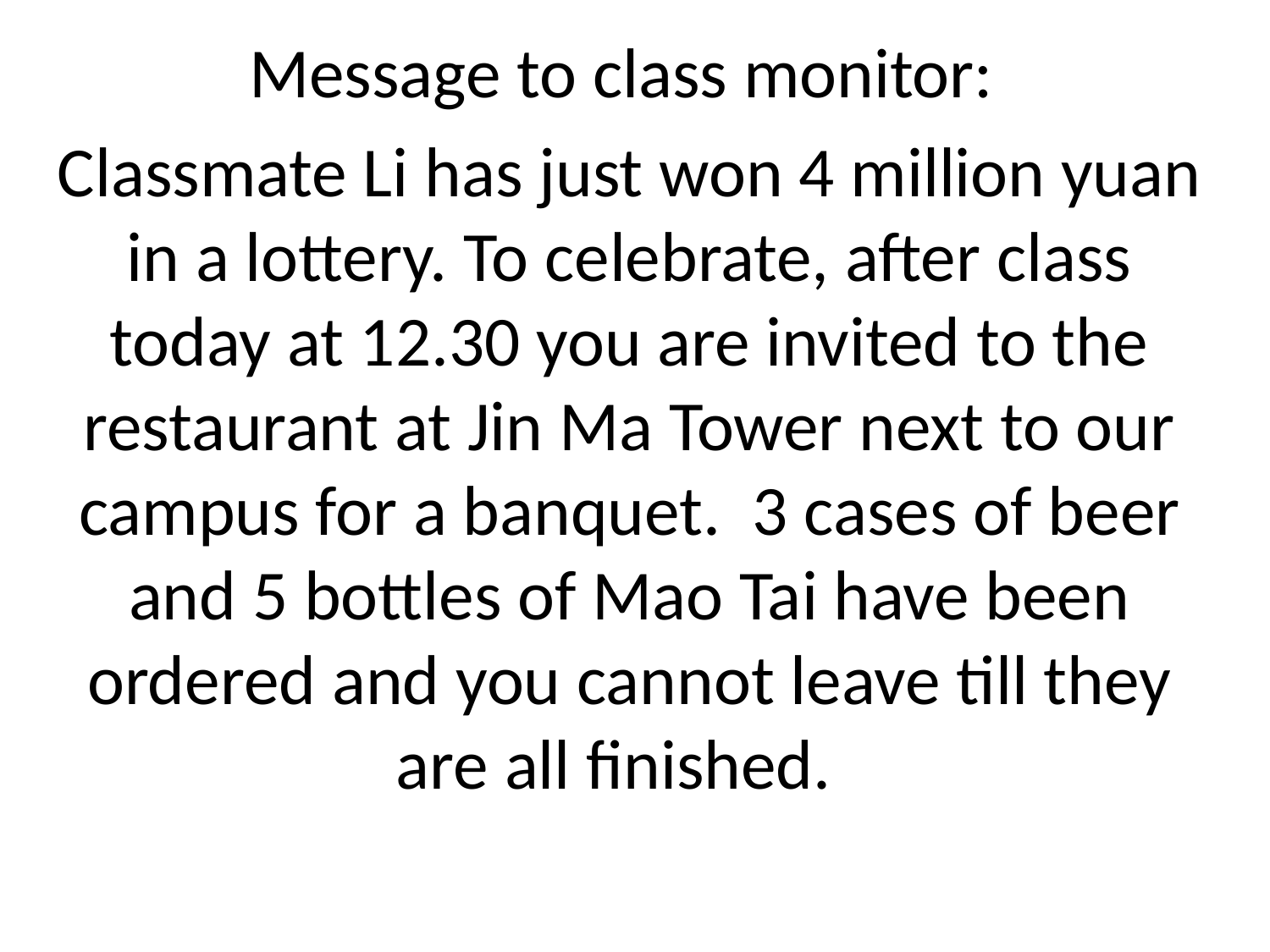

Message to class monitor:
Classmate Li has just won 4 million yuan in a lottery. To celebrate, after class today at 12.30 you are invited to the restaurant at Jin Ma Tower next to our campus for a banquet.  3 cases of beer and 5 bottles of Mao Tai have been ordered and you cannot leave till they are all finished.